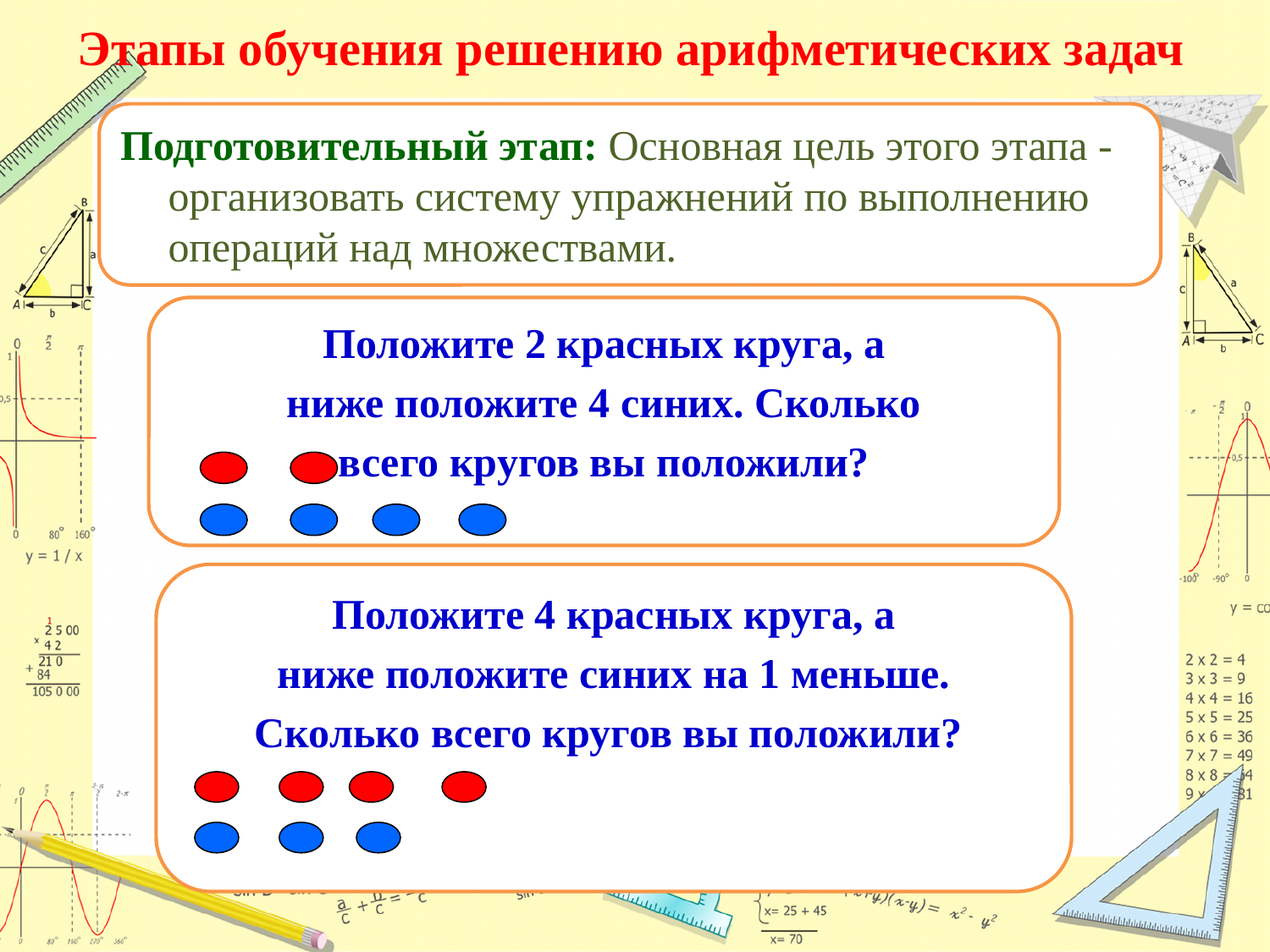

# Этапы обучения решению арифметических задач
Подготовительный этап: Основная цель этого этапа - организовать систему упражнений по выполнению операций над множествами.
Положите 2 красных круга, а
ниже положите 4 синих. Сколько
всего кругов вы положили?

Положите 4 красных круга, а
ниже положите синих на 1 меньше.
Сколько всего кругов вы положили?